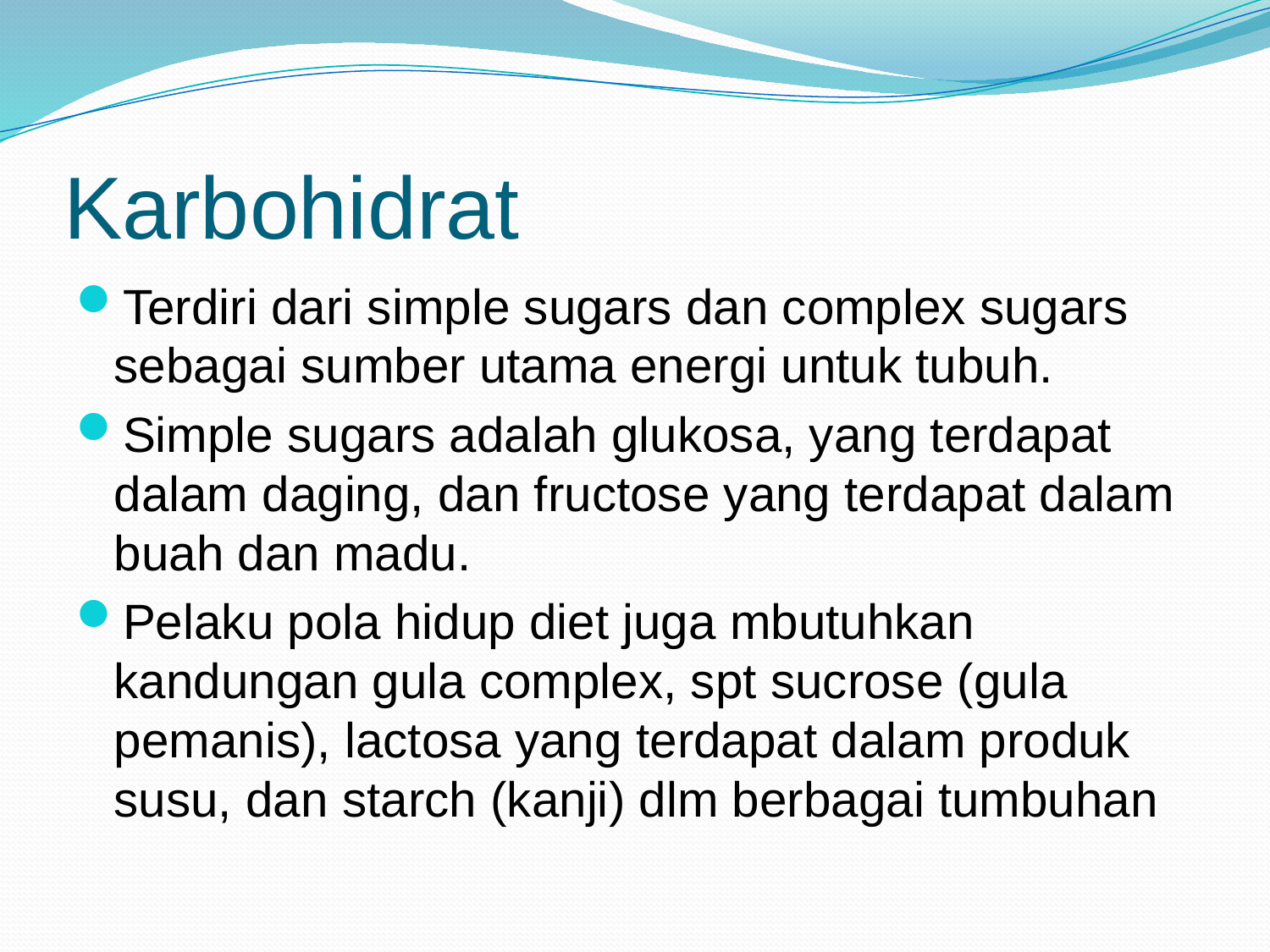

# Karbohidrat
Terdiri dari simple sugars dan complex sugars sebagai sumber utama energi untuk tubuh.
Simple sugars adalah glukosa, yang terdapat dalam daging, dan fructose yang terdapat dalam buah dan madu.
Pelaku pola hidup diet juga mbutuhkan kandungan gula complex, spt sucrose (gula pemanis), lactosa yang terdapat dalam produk susu, dan starch (kanji) dlm berbagai tumbuhan